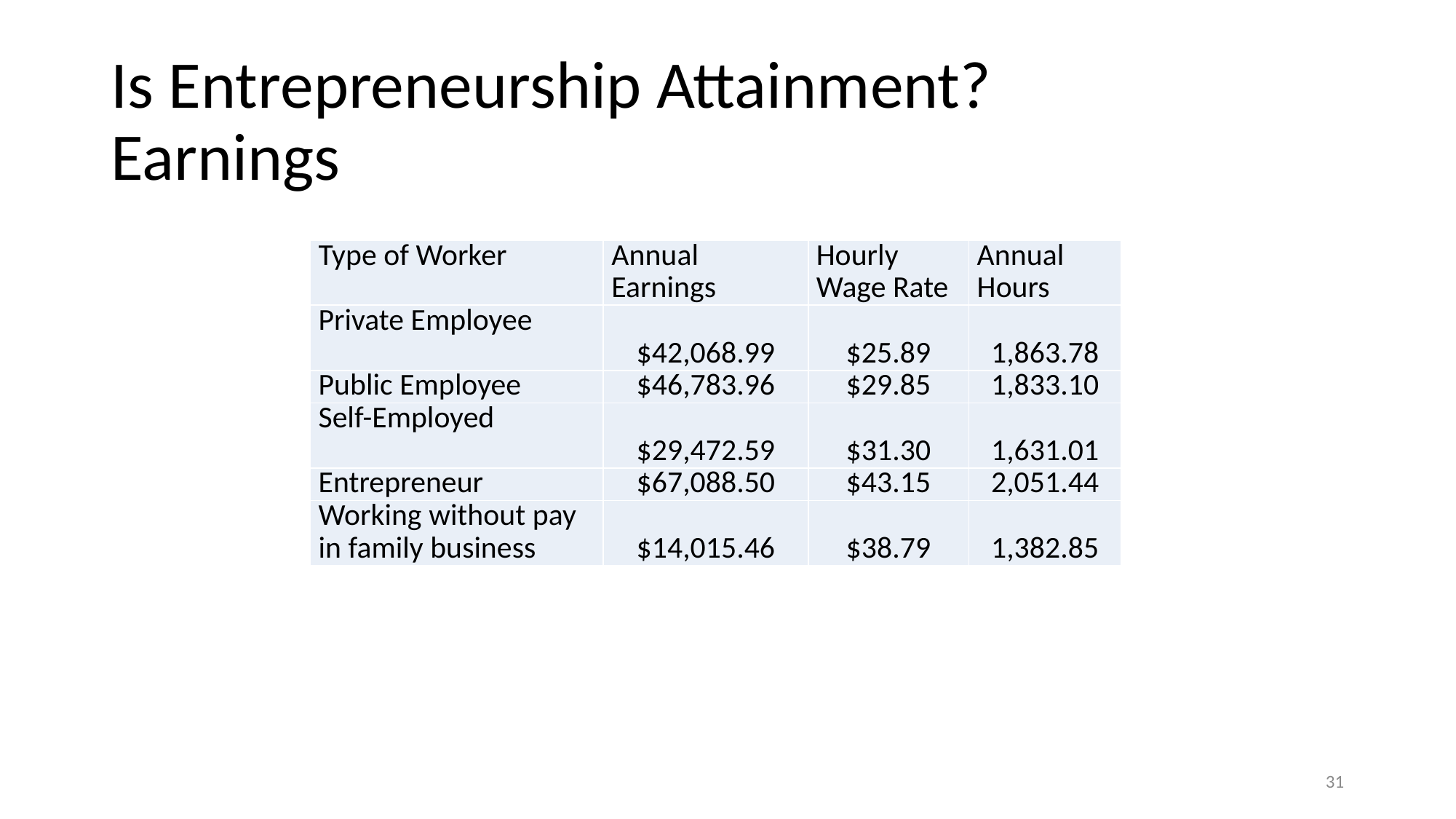

# Is Entrepreneurship Attainment? Earnings
| Type of Worker | Annual Earnings | Hourly Wage Rate | Annual Hours |
| --- | --- | --- | --- |
| Private Employee | $42,068.99 | $25.89 | 1,863.78 |
| Public Employee | $46,783.96 | $29.85 | 1,833.10 |
| Self-Employed | $29,472.59 | $31.30 | 1,631.01 |
| Entrepreneur | $67,088.50 | $43.15 | 2,051.44 |
| Working without pay in family business | $14,015.46 | $38.79 | 1,382.85 |

31